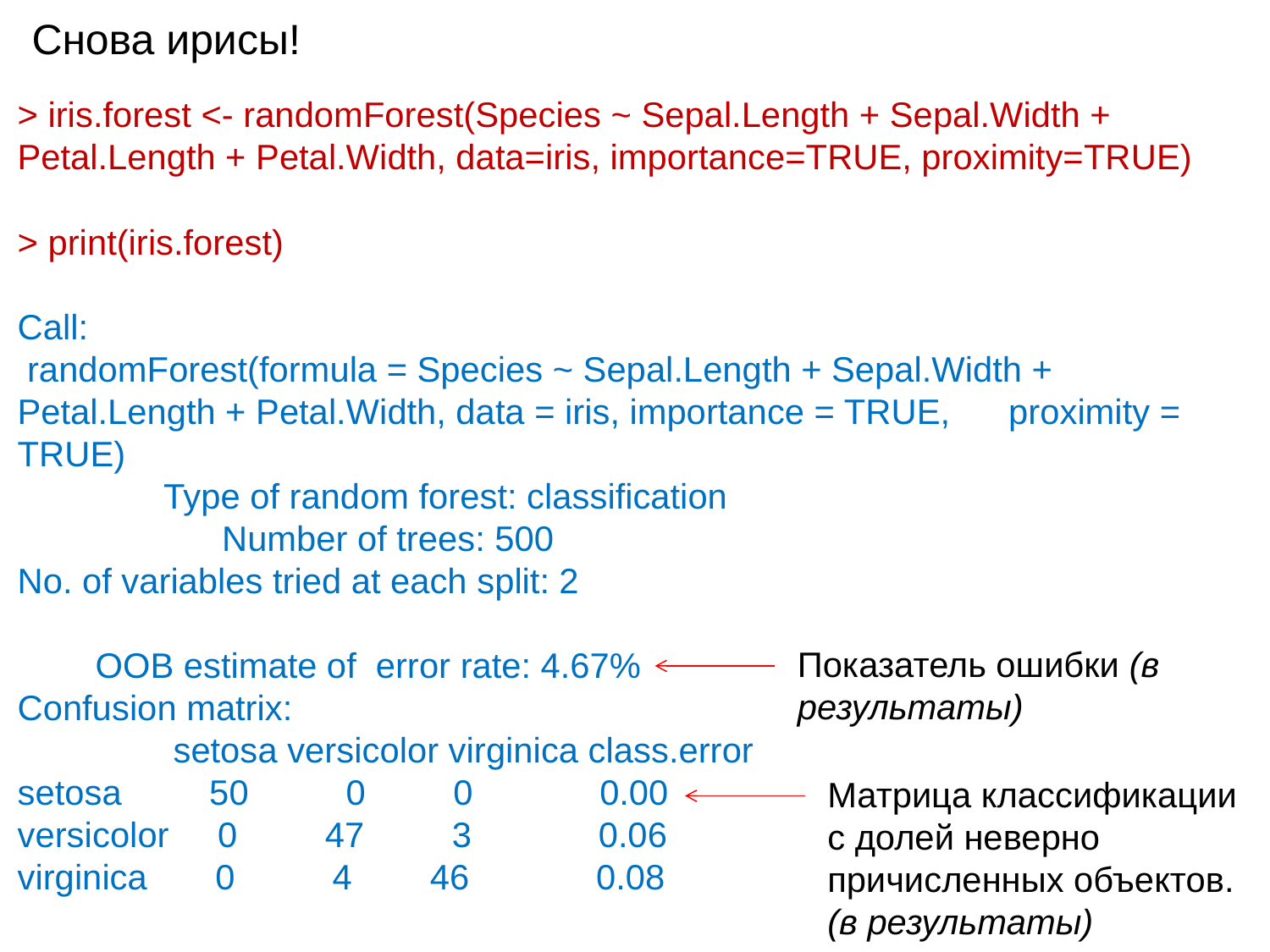

Снова ирисы!
> iris.forest <- randomForest(Species ~ Sepal.Length + Sepal.Width + Petal.Length + Petal.Width, data=iris, importance=TRUE, proximity=TRUE)

> print(iris.forest)

Call:
 randomForest(formula = Species ~ Sepal.Length + Sepal.Width +      Petal.Length + Petal.Width, data = iris, importance = TRUE,      proximity = TRUE)
               Type of random forest: classification
                     Number of trees: 500
No. of variables tried at each split: 2

        OOB estimate of  error rate: 4.67%
Confusion matrix:
                setosa versicolor virginica class.error
setosa         50          0         0             0.00
versicolor     0         47         3             0.06
virginica       0          4        46             0.08
Показатель ошибки (в результаты)
Матрица классификации с долей неверно причисленных объектов. (в результаты)